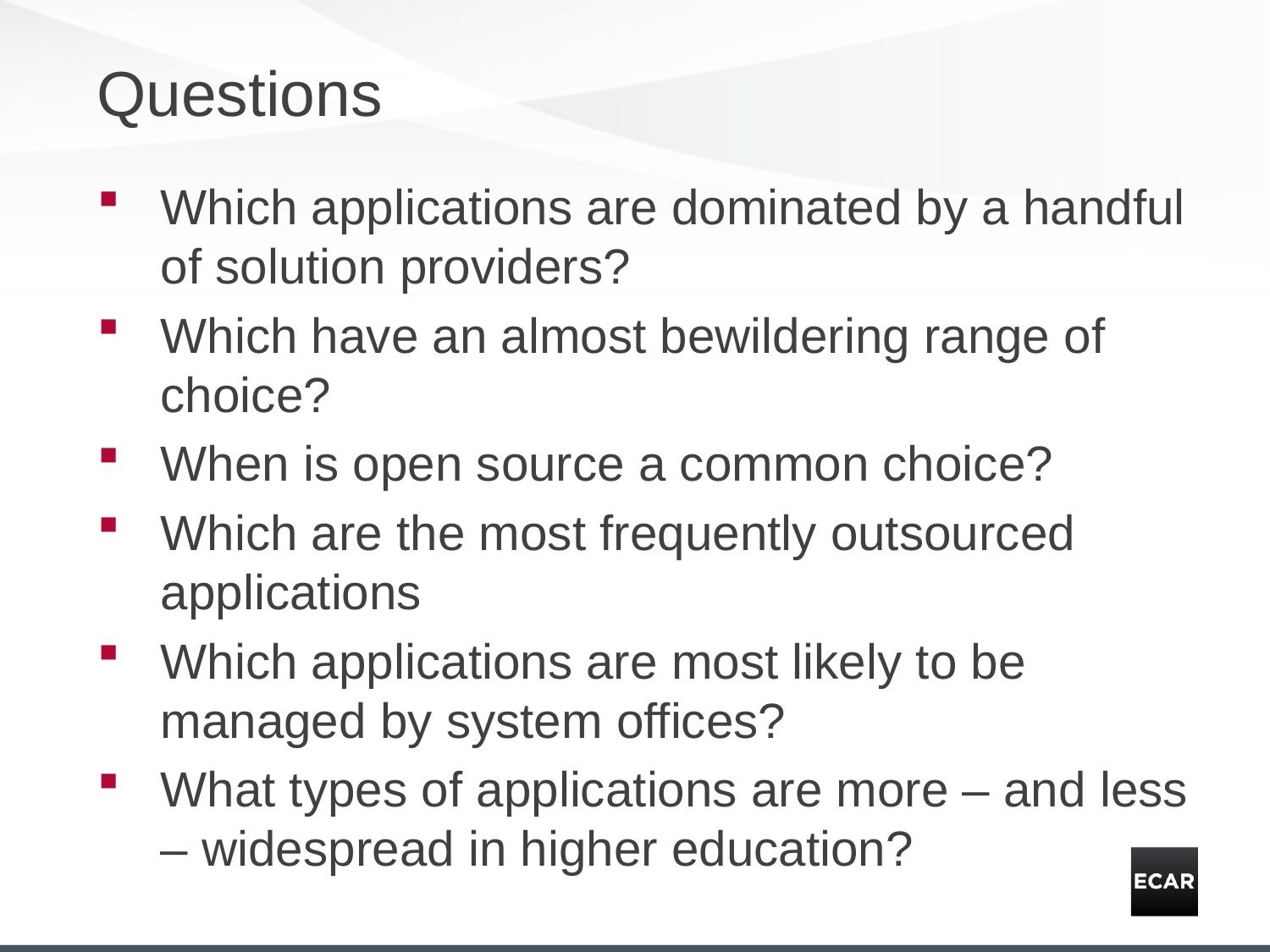

# Questions
Which applications are dominated by a handful of solution providers?
Which have an almost bewildering range of choice?
When is open source a common choice?
Which are the most frequently outsourced applications
Which applications are most likely to be managed by system offices?
What types of applications are more – and less – widespread in higher education?